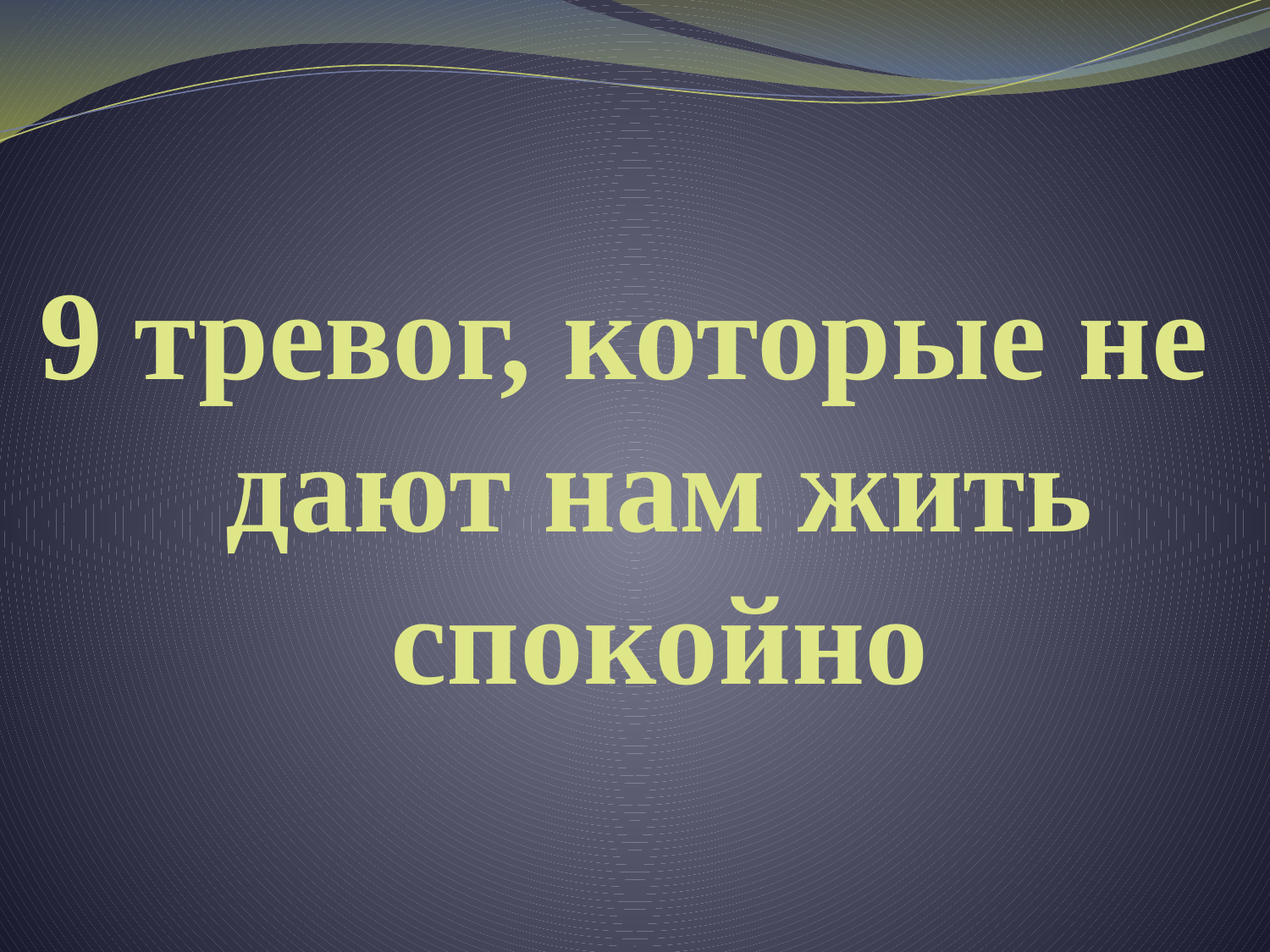

# 9 тревог, которые не дают нам жить спокойно